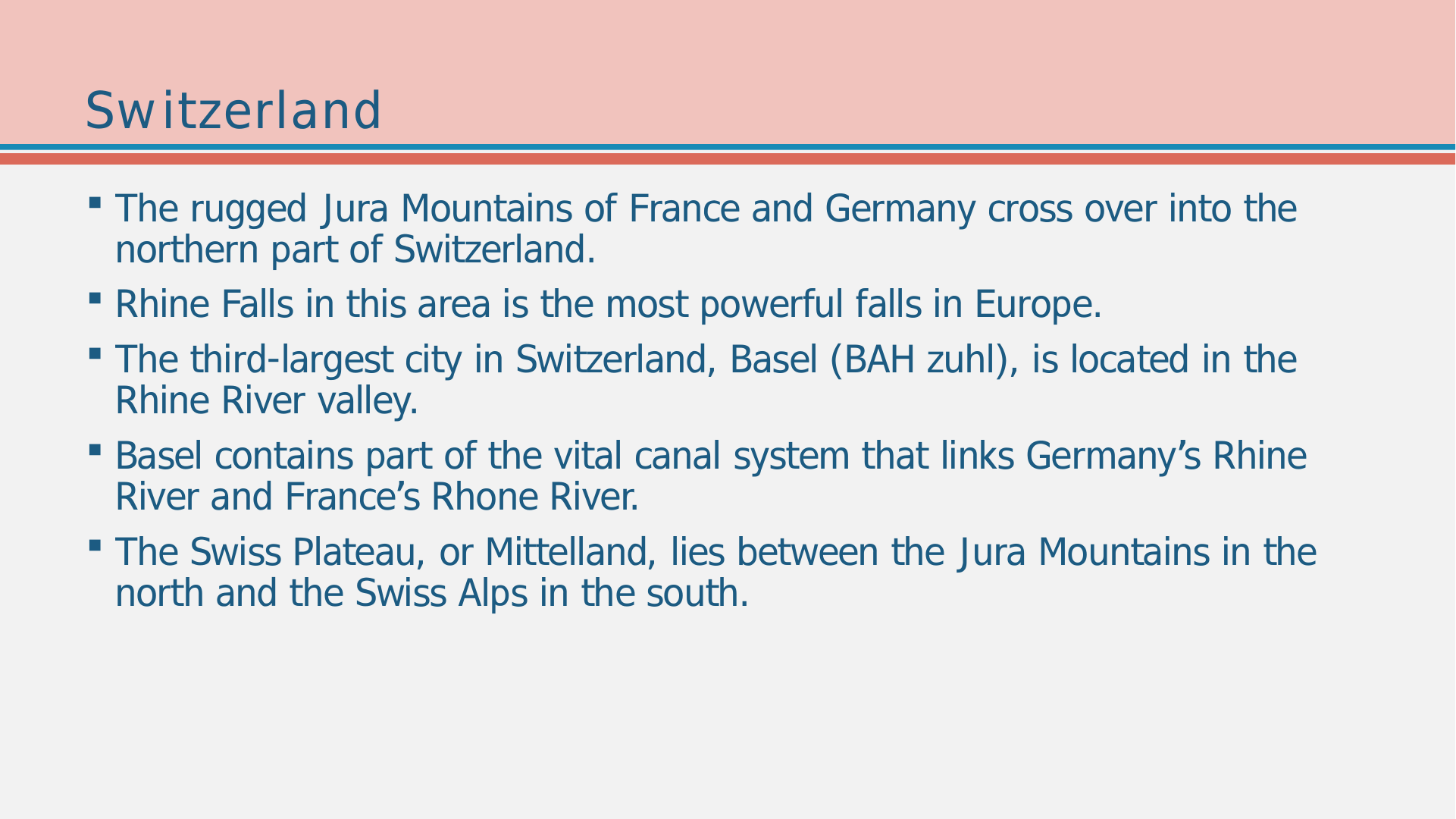

# Switzerland
The rugged Jura Mountains of France and Germany cross over into the northern part of Switzerland.
Rhine Falls in this area is the most powerful falls in Europe.
The third-largest city in Switzerland, Basel (BAH zuhl), is located in the Rhine River valley.
Basel contains part of the vital canal system that links Germany’s Rhine River and France’s Rhone River.
The Swiss Plateau, or Mittelland, lies between the Jura Mountains in the north and the Swiss Alps in the south.